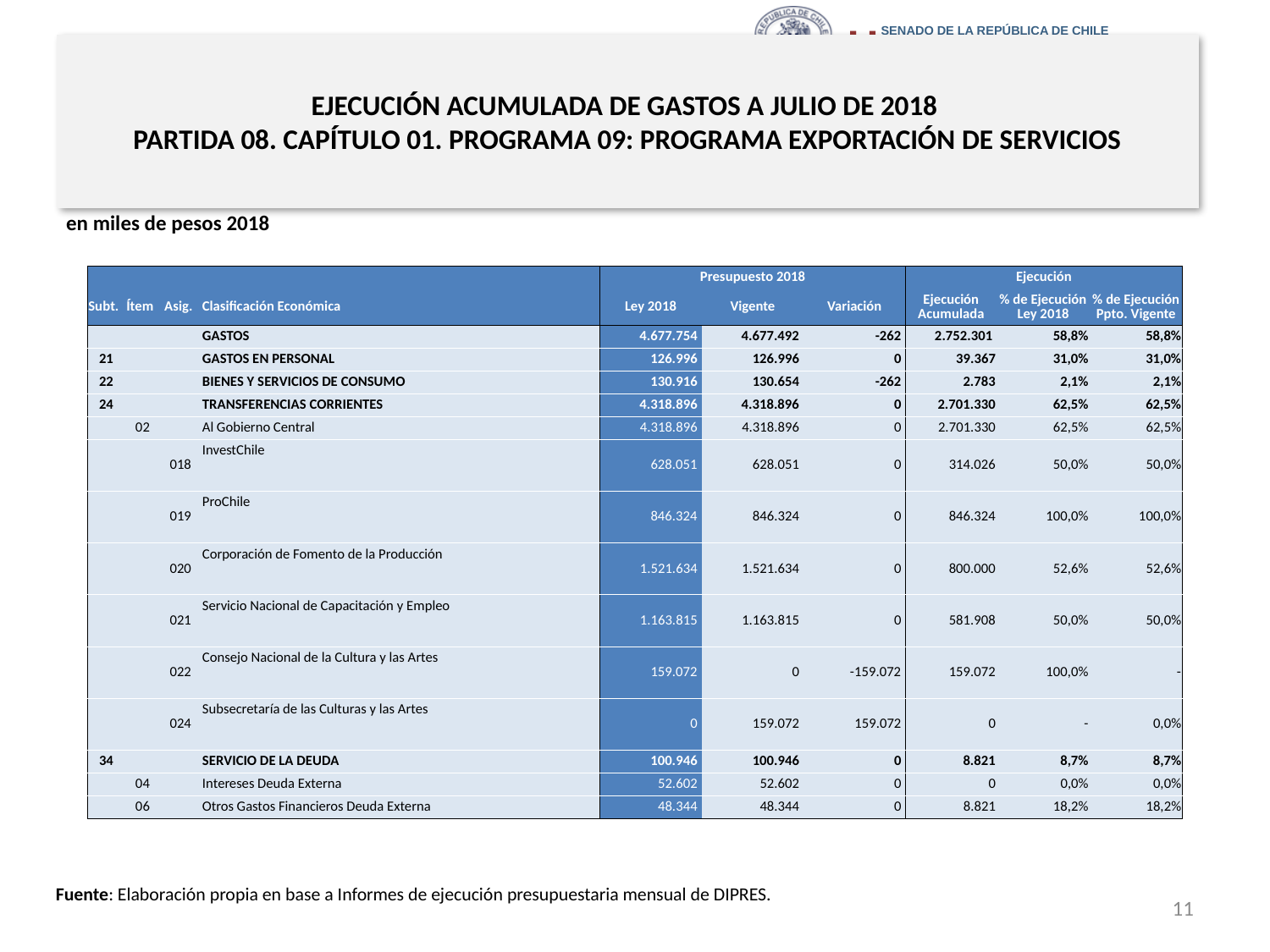

# EJECUCIÓN ACUMULADA DE GASTOS A JULIO DE 2018 PARTIDA 08. CAPÍTULO 01. PROGRAMA 09: PROGRAMA EXPORTACIÓN DE SERVICIOS
en miles de pesos 2018
|  |  |  |  | Presupuesto 2018 |  |  | Ejecución |  |  |
| --- | --- | --- | --- | --- | --- | --- | --- | --- | --- |
| Subt. | Ítem | Asig. | Clasificación Económica | Ley 2018 | Vigente | Variación | Ejecución Acumulada | % de Ejecución Ley 2018 | % de Ejecución Ppto. Vigente |
|  |  |  | GASTOS | 4.677.754 | 4.677.492 | -262 | 2.752.301 | 58,8% | 58,8% |
| 21 |  |  | GASTOS EN PERSONAL | 126.996 | 126.996 | 0 | 39.367 | 31,0% | 31,0% |
| 22 |  |  | BIENES Y SERVICIOS DE CONSUMO | 130.916 | 130.654 | -262 | 2.783 | 2,1% | 2,1% |
| 24 |  |  | TRANSFERENCIAS CORRIENTES | 4.318.896 | 4.318.896 | 0 | 2.701.330 | 62,5% | 62,5% |
|  | 02 |  | Al Gobierno Central | 4.318.896 | 4.318.896 | 0 | 2.701.330 | 62,5% | 62,5% |
|  |  | 018 | InvestChile | 628.051 | 628.051 | 0 | 314.026 | 50,0% | 50,0% |
|  |  | 019 | ProChile | 846.324 | 846.324 | 0 | 846.324 | 100,0% | 100,0% |
|  |  | 020 | Corporación de Fomento de la Producción | 1.521.634 | 1.521.634 | 0 | 800.000 | 52,6% | 52,6% |
|  |  | 021 | Servicio Nacional de Capacitación y Empleo | 1.163.815 | 1.163.815 | 0 | 581.908 | 50,0% | 50,0% |
|  |  | 022 | Consejo Nacional de la Cultura y las Artes | 159.072 | 0 | -159.072 | 159.072 | 100,0% | - |
|  |  | 024 | Subsecretaría de las Culturas y las Artes | 0 | 159.072 | 159.072 | 0 | - | 0,0% |
| 34 |  |  | SERVICIO DE LA DEUDA | 100.946 | 100.946 | 0 | 8.821 | 8,7% | 8,7% |
|  | 04 |  | Intereses Deuda Externa | 52.602 | 52.602 | 0 | 0 | 0,0% | 0,0% |
|  | 06 |  | Otros Gastos Financieros Deuda Externa | 48.344 | 48.344 | 0 | 8.821 | 18,2% | 18,2% |
Fuente: Elaboración propia en base a Informes de ejecución presupuestaria mensual de DIPRES.
11